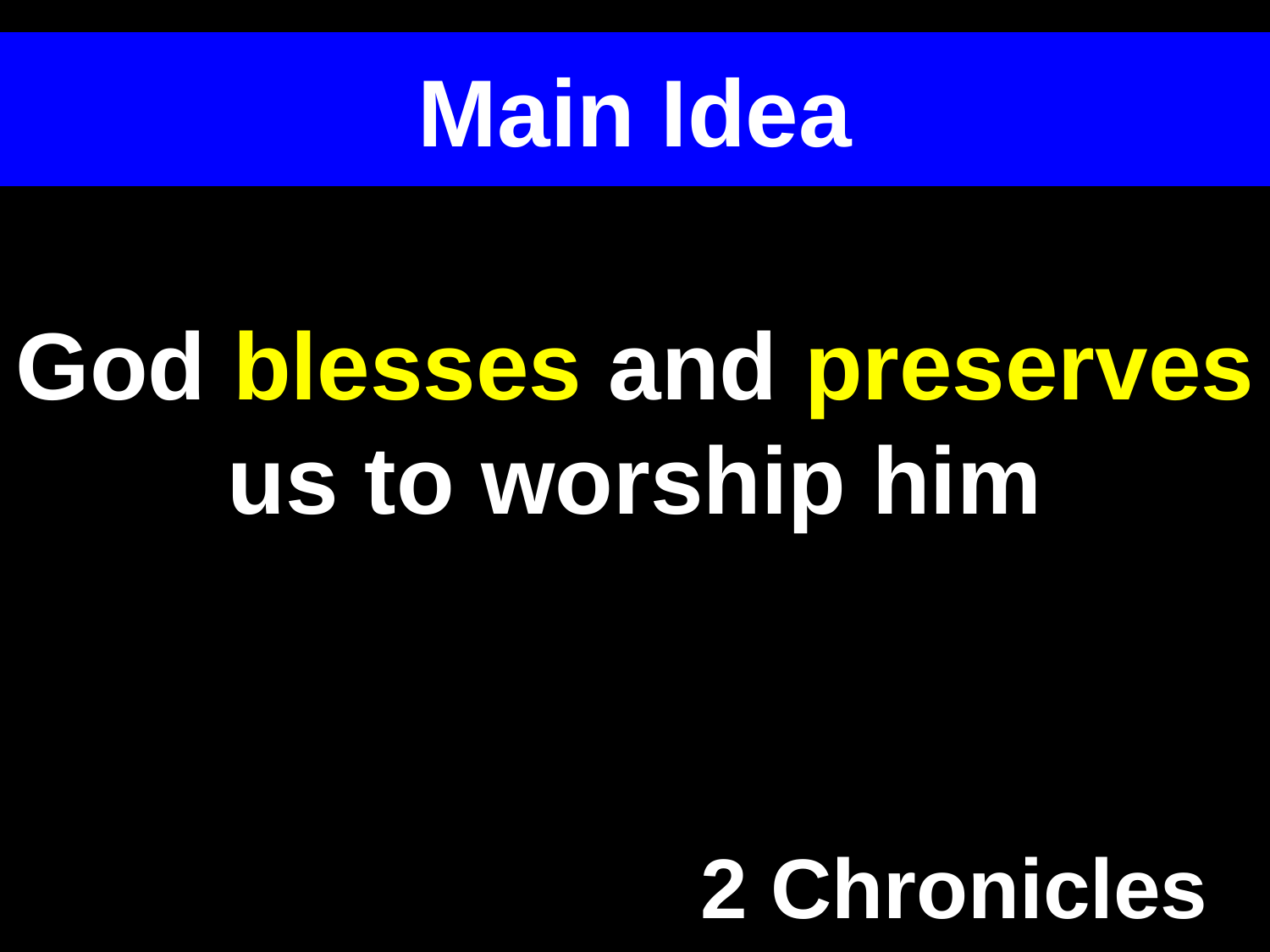

# Main Idea
God blesses and preserves us to worship him
2 Chronicles